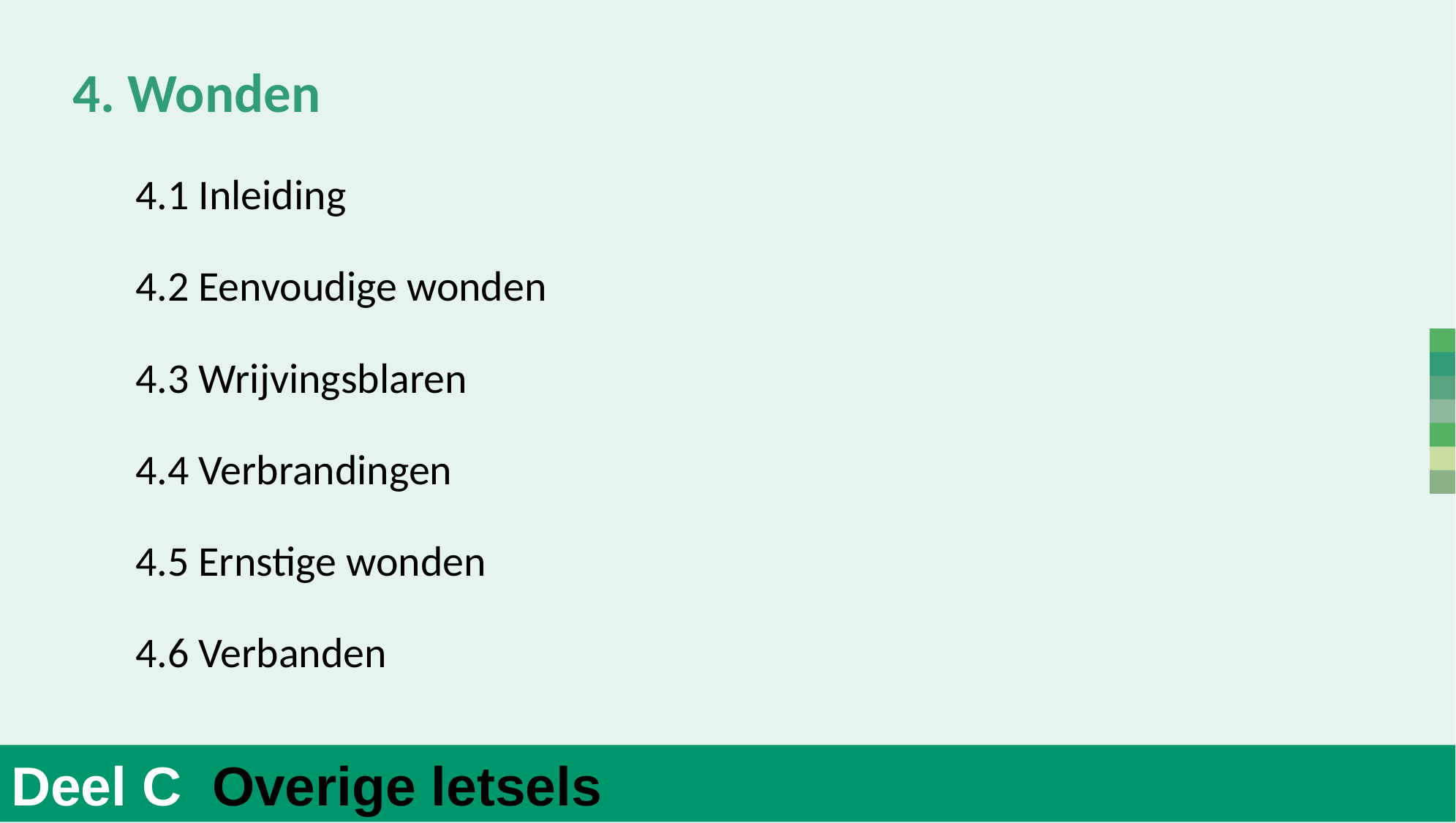

4. Wonden
	4.1 Inleiding
	4.2 Eenvoudige wonden
	4.3 Wrijvingsblaren
	4.4 Verbrandingen
	4.5 Ernstige wonden
	4.6 Verbanden
Deel C  Overige letsels